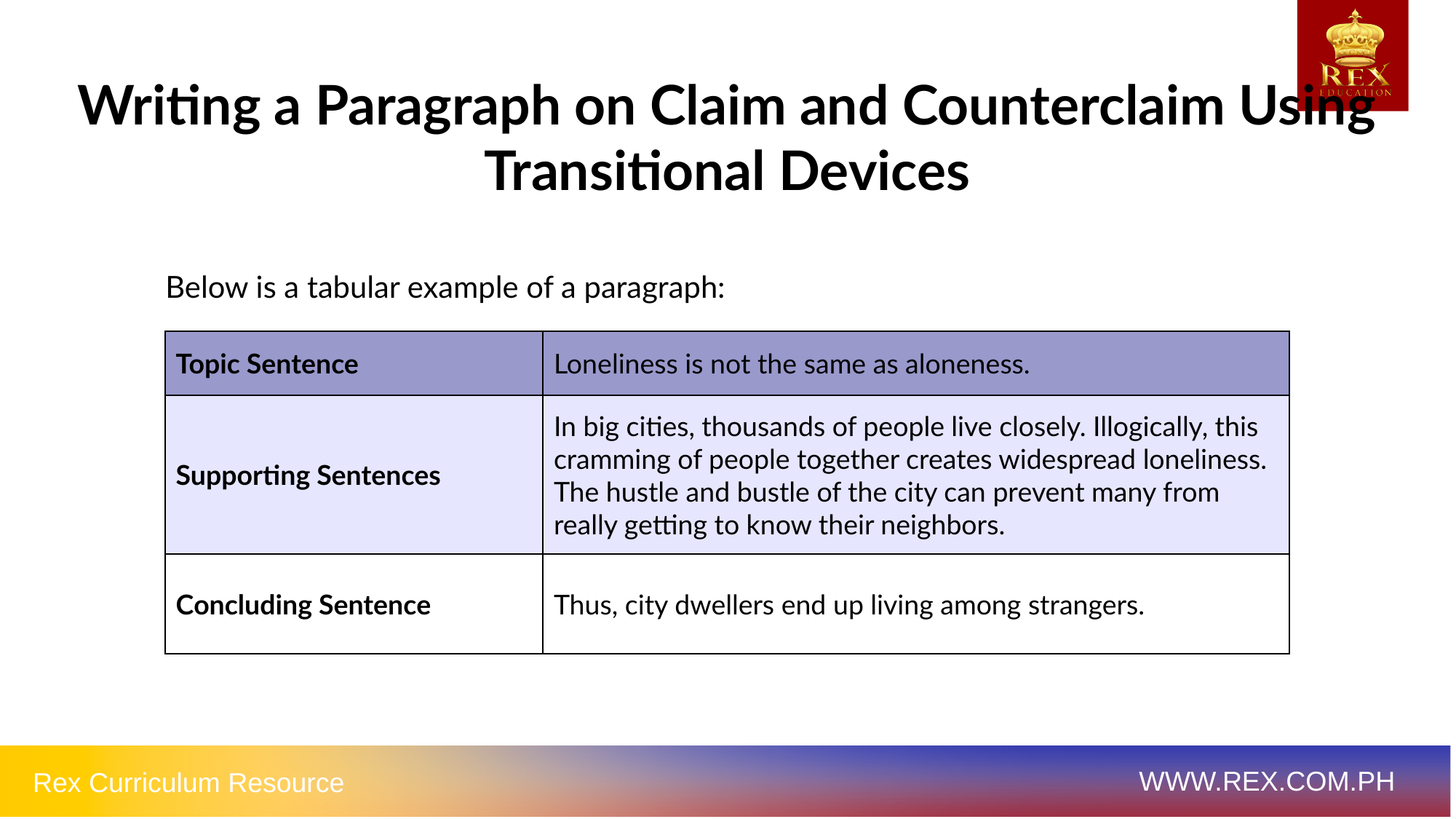

Writing a Paragraph on Claim and Counterclaim Using Transitional Devices
Below is a tabular example of a paragraph:
| Topic Sentence | Loneliness is not the same as aloneness. |
| --- | --- |
| Supporting Sentences | In big cities, thousands of people live closely. Illogically, this cramming of people together creates widespread loneliness. The hustle and bustle of the city can prevent many from really getting to know their neighbors. |
| Concluding Sentence | Thus, city dwellers end up living among strangers. |